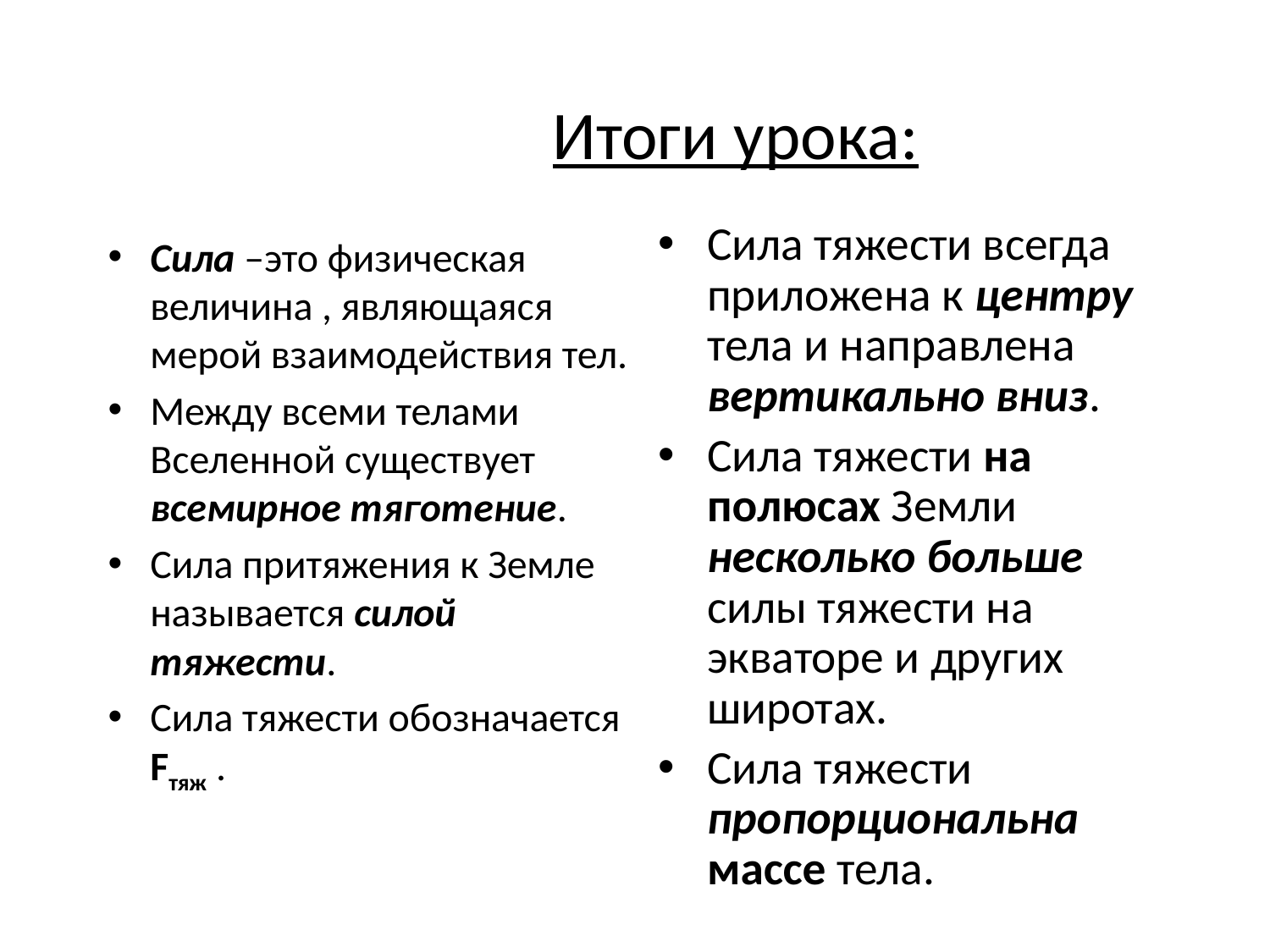

# Итоги урока:

Сила тяжести всегда приложена к центру тела и направлена вертикально вниз.
Сила тяжести на полюсах Земли несколько больше силы тяжести на экваторе и других широтах.
Сила тяжести пропорциональна массе тела.

Сила –это физическая величина , являющаяся мерой взаимодействия тел.
Между всеми телами Вселенной существует всемирное тяготение.
Сила притяжения к Земле называется силой тяжести.
Сила тяжести обозначается Fтяж .